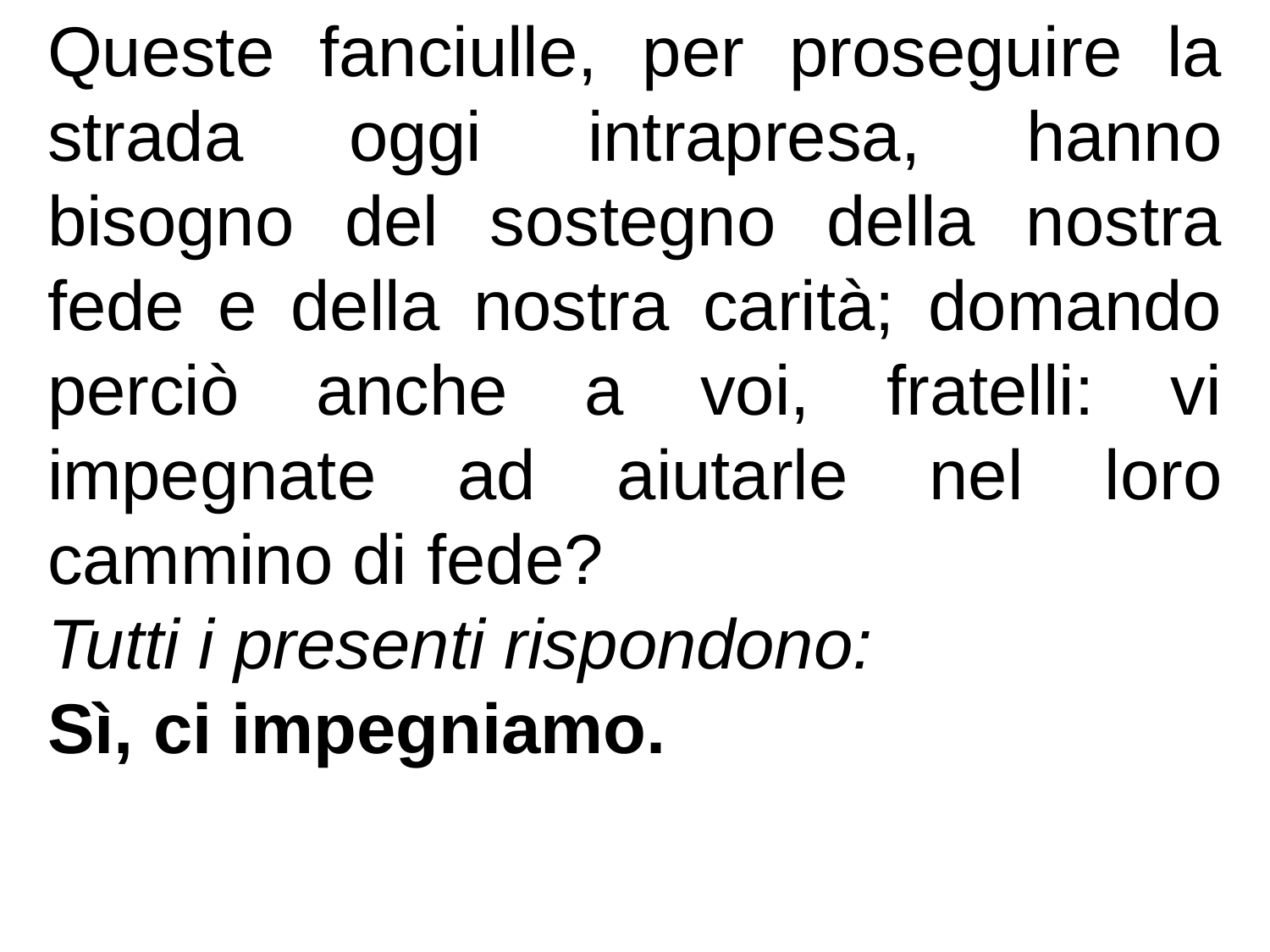

Queste fanciulle, per proseguire la strada oggi intrapresa, hanno bisogno del sostegno della nostra fede e della nostra carità; domando perciò anche a voi, fratelli: vi impegnate ad aiutarle nel loro cammino di fede?
Tutti i presenti rispondono:
Sì, ci impegniamo.